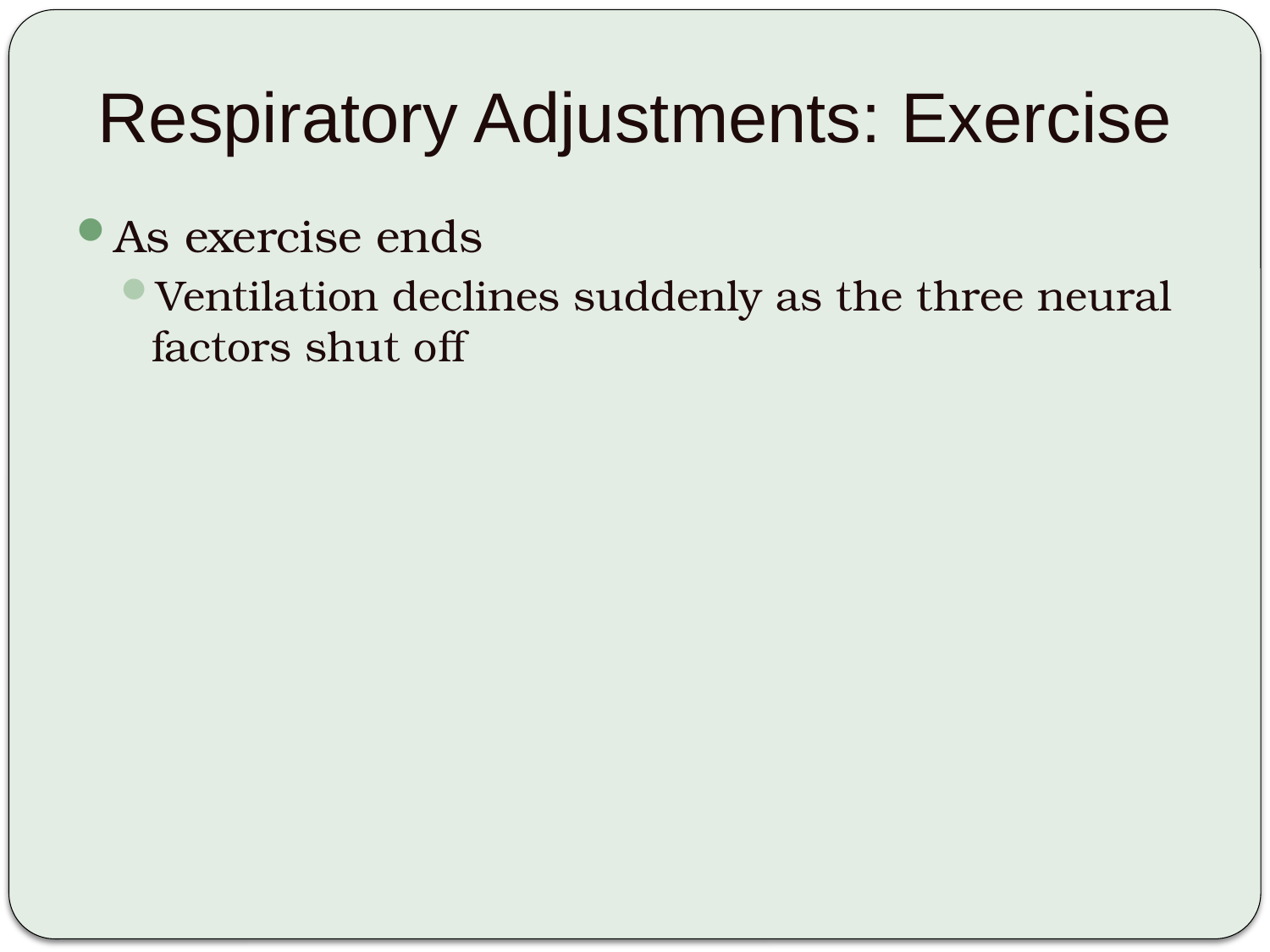

# Respiratory Adjustments: Exercise
As exercise ends
Ventilation declines suddenly as the three neural factors shut off